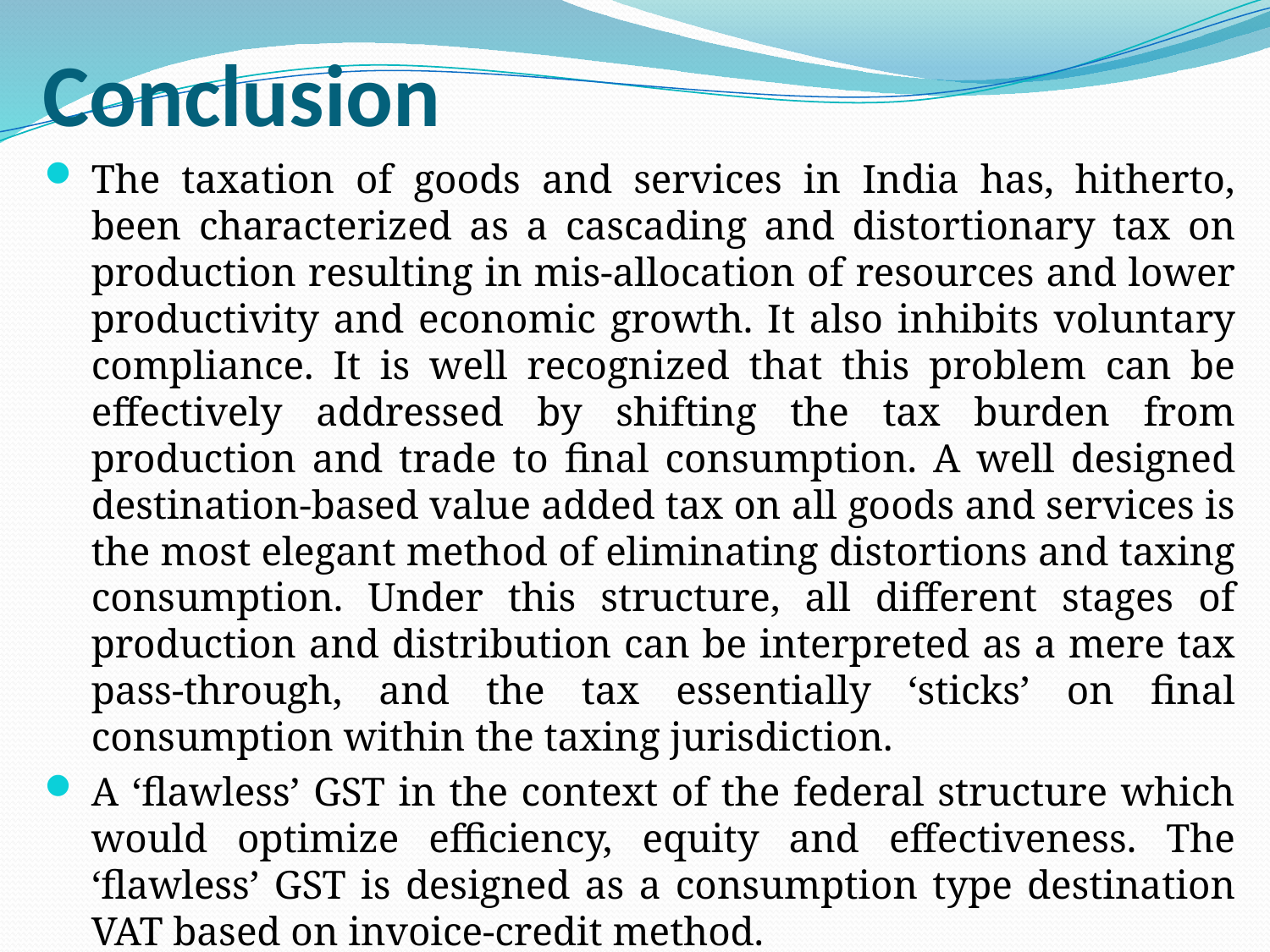

# Conclusion
The taxation of goods and services in India has, hitherto, been characterized as a cascading and distortionary tax on production resulting in mis-allocation of resources and lower productivity and economic growth. It also inhibits voluntary compliance. It is well recognized that this problem can be effectively addressed by shifting the tax burden from production and trade to final consumption. A well designed destination-based value added tax on all goods and services is the most elegant method of eliminating distortions and taxing consumption. Under this structure, all different stages of production and distribution can be interpreted as a mere tax pass-through, and the tax essentially ‘sticks’ on final consumption within the taxing jurisdiction.
A ‘flawless’ GST in the context of the federal structure which would optimize efficiency, equity and effectiveness. The ‘flawless’ GST is designed as a consumption type destination VAT based on invoice-credit method.